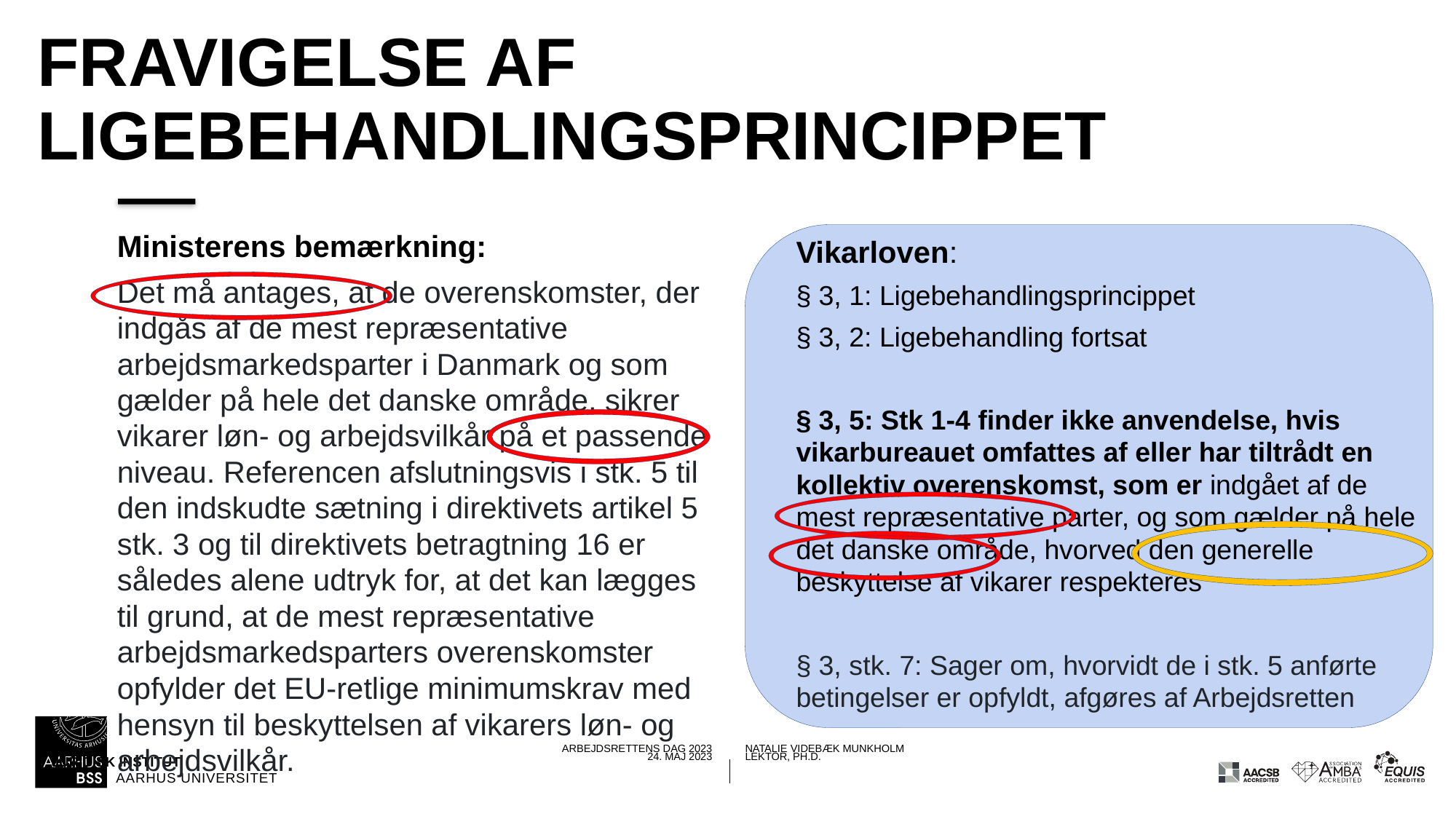

# fravigelse af ligebehandlingsprincippet

Ministerens bemærkning:
Det må antages, at de overenskomster, der indgås af de mest repræsentative arbejdsmarkedsparter i Danmark og som gælder på hele det danske område, sikrer vikarer løn- og arbejdsvilkår på et passende niveau. Referencen afslutningsvis i stk. 5 til den indskudte sætning i direktivets artikel 5 stk. 3 og til direktivets betragtning 16 er således alene udtryk for, at det kan lægges til grund, at de mest repræsentative arbejdsmarkedsparters overenskomster opfylder det EU-retlige minimumskrav med hensyn til beskyttelsen af vikarers løn- og arbejdsvilkår.
Vikarloven:
§ 3, 1: Ligebehandlingsprincippet
§ 3, 2: Ligebehandling fortsat

§ 3, 5: Stk 1-4 finder ikke anvendelse, hvis vikarbureauet omfattes af eller har tiltrådt en kollektiv overenskomst, som er indgået af de mest repræsentative parter, og som gælder på hele det danske område, hvorved den generelle beskyttelse af vikarer respekteres

§ 3, stk. 7: Sager om, hvorvidt de i stk. 5 anførte betingelser er opfyldt, afgøres af Arbejdsretten

31/05/202324-05-2023